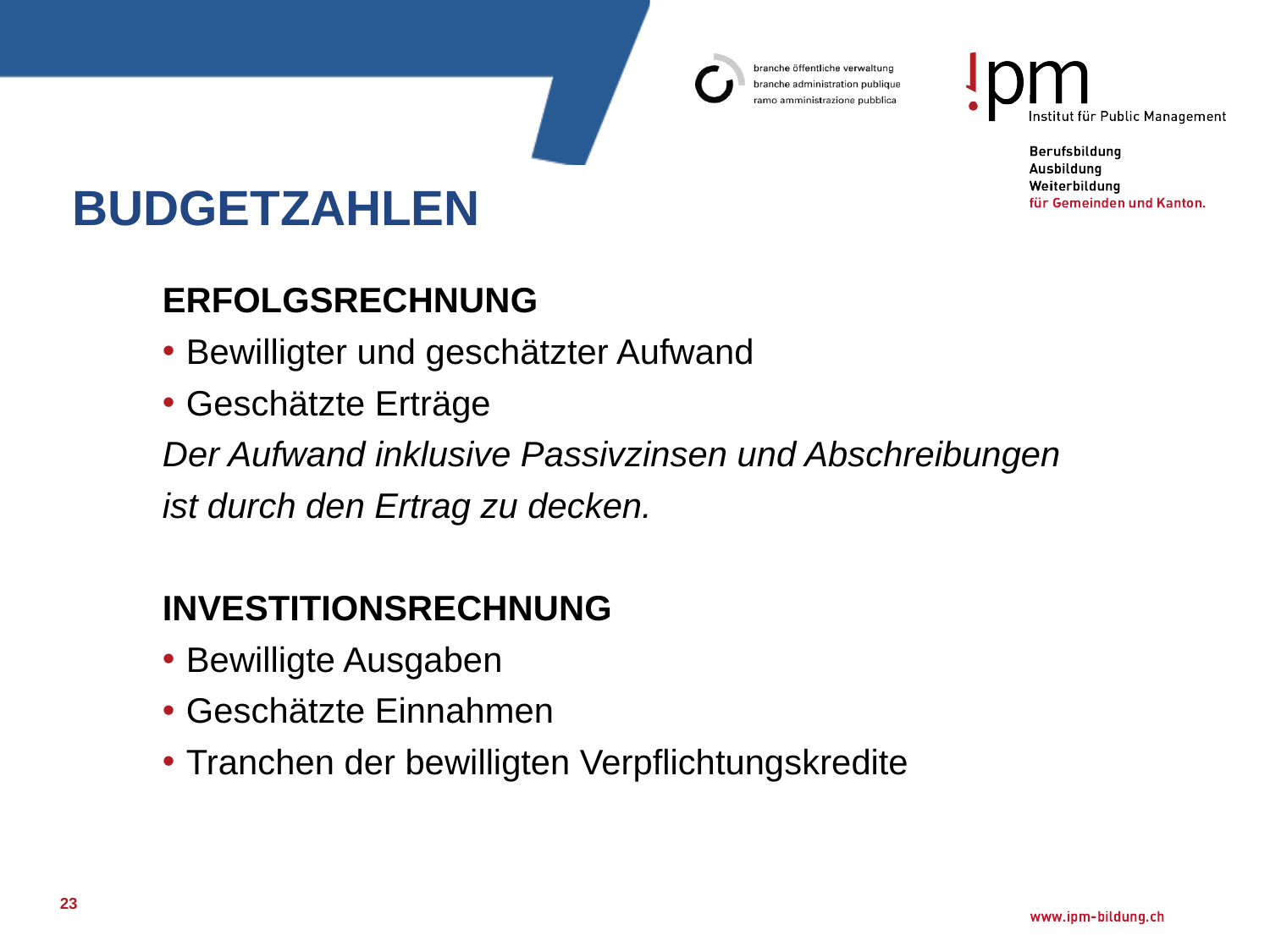

# Budgetzahlen
ERFOLGSRECHNUNG
Bewilligter und geschätzter Aufwand
Geschätzte Erträge
Der Aufwand inklusive Passivzinsen und Abschreibungen
ist durch den Ertrag zu decken.

INVESTITIONSRECHNUNG
Bewilligte Ausgaben
Geschätzte Einnahmen
Tranchen der bewilligten Verpflichtungskredite

23